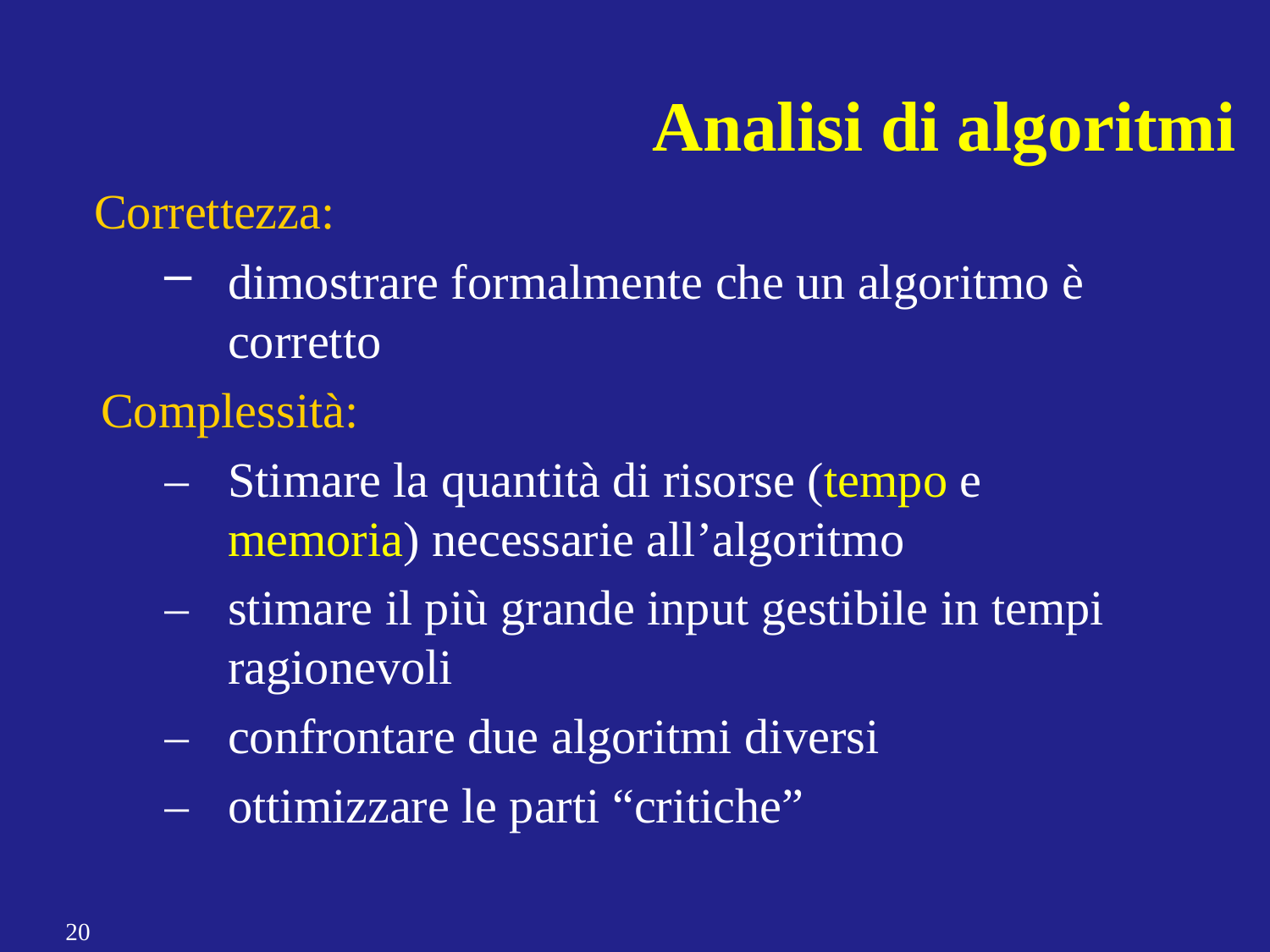

Analisi di algoritmi
    Correttezza:
dimostrare formalmente che un algoritmo è corretto
Complessità:
Stimare la quantità di risorse (tempo e memoria) necessarie all’algoritmo
stimare il più grande input gestibile in tempi ragionevoli
confrontare due algoritmi diversi
ottimizzare le parti “critiche”

20